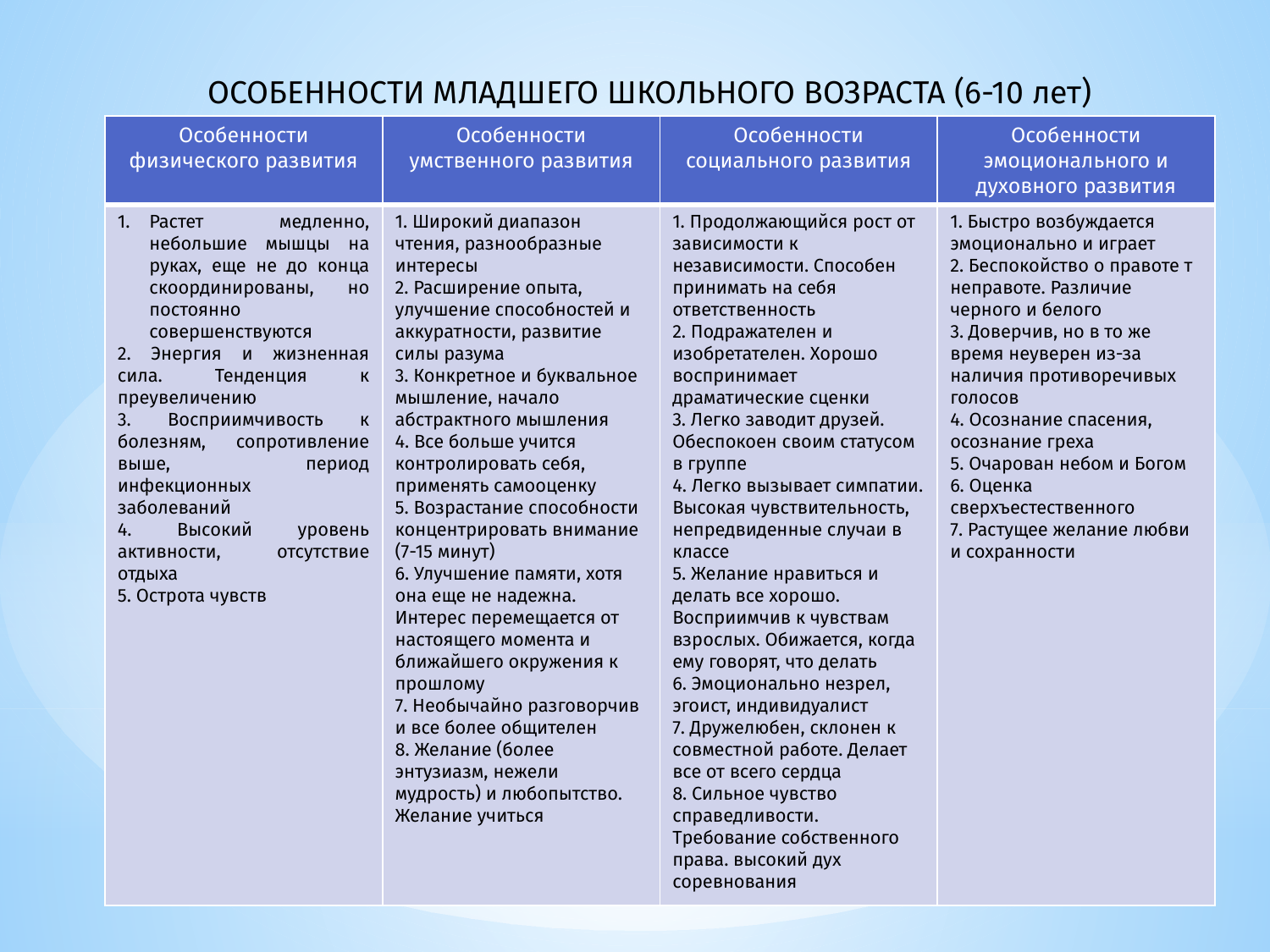

ОСОБЕННОСТИ МЛАДШЕГО ШКОЛЬНОГО ВОЗРАСТА (6-10 лет)

| Особенности физического развития | Особенности умственного развития | Особенности социального развития | Особенности эмоционального и духовного развития |
| --- | --- | --- | --- |
| Растет медленно, небольшие мышцы на руках, еще не до конца скоординированы, но постоянно совершенствуются 2. Энергия и жизненная сила. Тенденция к преувеличению 3. Восприимчивость к болезням, сопротивление выше, период инфекционных заболеваний 4. Высокий уровень активности, отсутствие отдыха 5. Острота чувств | 1. Широкий диапазон чтения, разнообразные интересы 2. Расширение опыта, улучшение способностей и аккуратности, развитие силы разума 3. Конкретное и буквальное мышление, начало абстрактного мышления 4. Все больше учится контролировать себя, применять самооценку 5. Возрастание способности концентрировать внимание (7-15 минут) 6. Улучшение памяти, хотя она еще не надежна. Интерес перемещается от настоящего момента и ближайшего окружения к прошлому 7. Необычайно разговорчив и все более общителен 8. Желание (более энтузиазм, нежели мудрость) и любопытство. Желание учиться | 1. Продолжающийся рост от зависимости к независимости. Способен принимать на себя ответственность 2. Подражателен и изобретателен. Хорошо воспринимает драматические сценки 3. Легко заводит друзей. Обеспокоен своим статусом в группе 4. Легко вызывает симпатии. Высокая чувствительность, непредвиденные случаи в классе 5. Желание нравиться и делать все хорошо. Восприимчив к чувствам взрослых. Обижается, когда ему говорят, что делать 6. Эмоционально незрел, эгоист, индивидуалист 7. Дружелюбен, склонен к совместной работе. Делает все от всего сердца 8. Сильное чувство справедливости. Требование собственного права. высокий дух соревнования | 1. Быстро возбуждается эмоционально и играет 2. Беспокойство о правоте т неправоте. Различие черного и белого 3. Доверчив, но в то же время неуверен из-за наличия противоречивых голосов 4. Осознание спасения, осознание греха 5. Очарован небом и Богом 6. Оценка сверхъестественного 7. Растущее желание любви и сохранности |